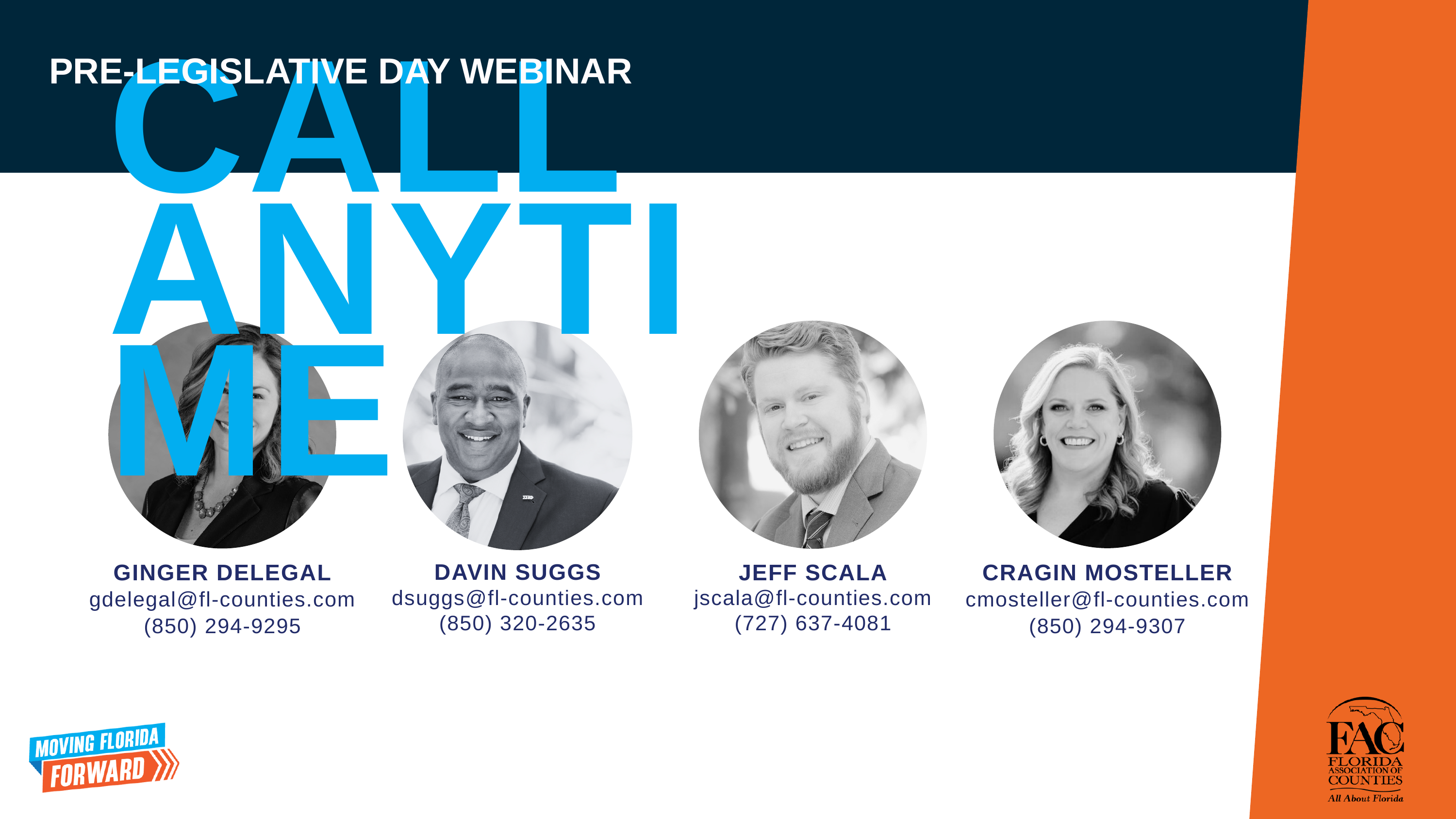

PRE-LEGISLATIVE DAY WEBINAR
CALL ANYTIME

GINGER DELEGAL
DAVIN SUGGS
JEFF SCALA
CRAGIN MOSTELLER
dsuggs@fl-counties.com
jscala@fl-counties.com
cmosteller@fl-counties.com
gdelegal@fl-counties.com
(850) 320-2635
(727) 637-4081
(850) 294-9307
(850) 294-9295